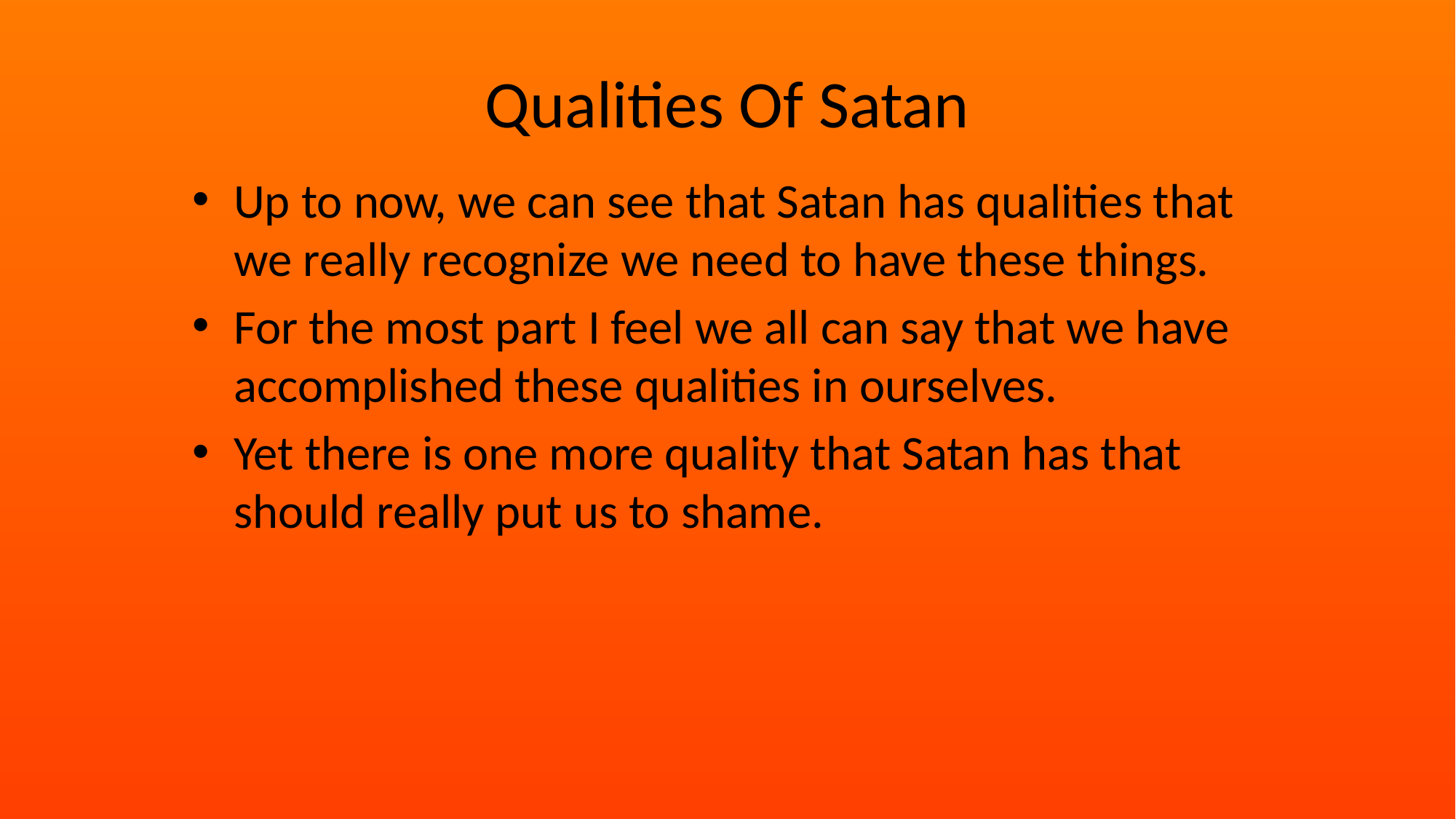

# Qualities Of Satan
Up to now, we can see that Satan has qualities that we really recognize we need to have these things.
For the most part I feel we all can say that we have accomplished these qualities in ourselves.
Yet there is one more quality that Satan has that should really put us to shame.